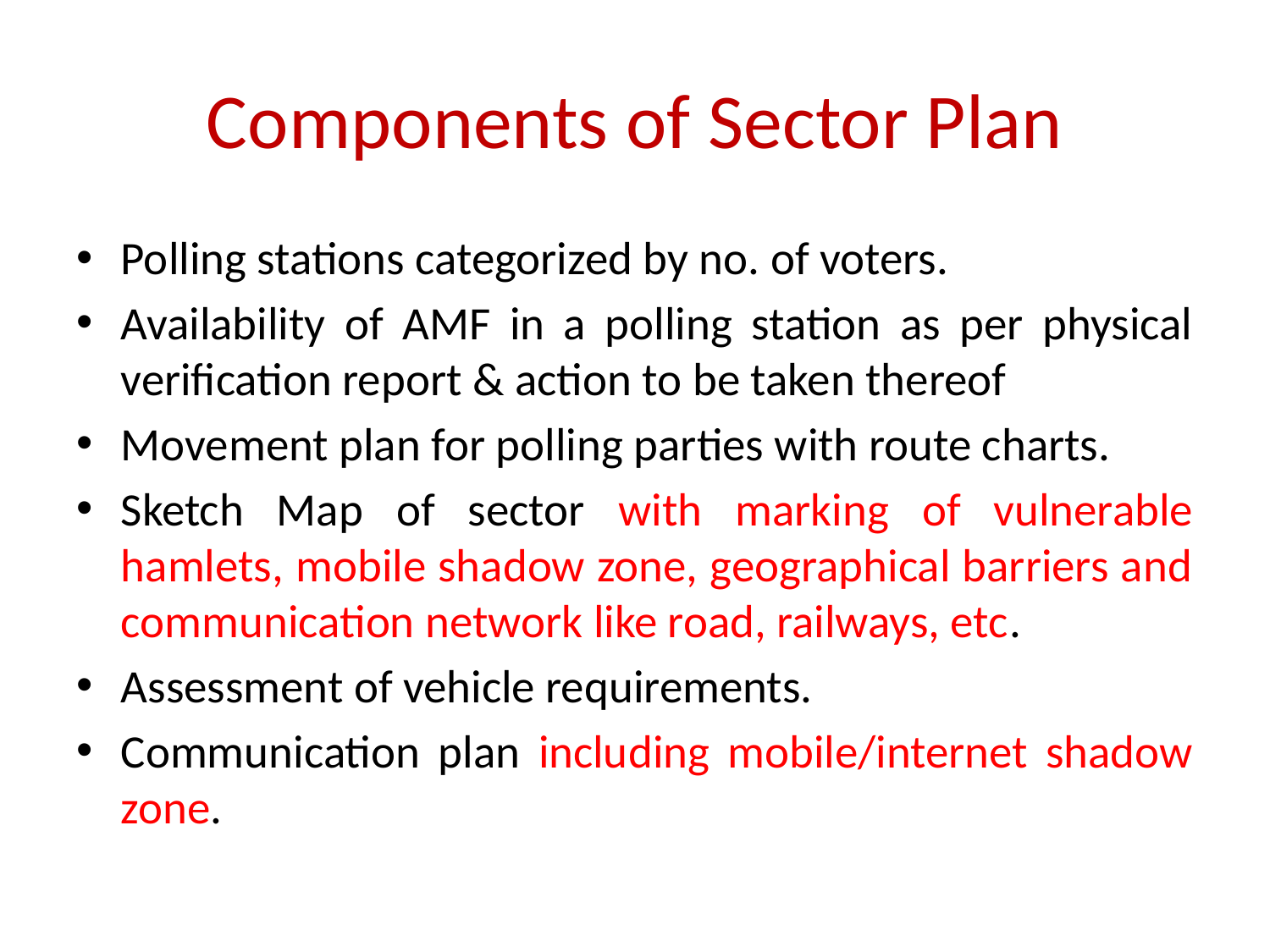

# Components of Sector Plan
Polling stations categorized by no. of voters.
Availability of AMF in a polling station as per physical verification report & action to be taken thereof
Movement plan for polling parties with route charts.
Sketch Map of sector with marking of vulnerable hamlets, mobile shadow zone, geographical barriers and communication network like road, railways, etc.
Assessment of vehicle requirements.
Communication plan including mobile/internet shadow zone.